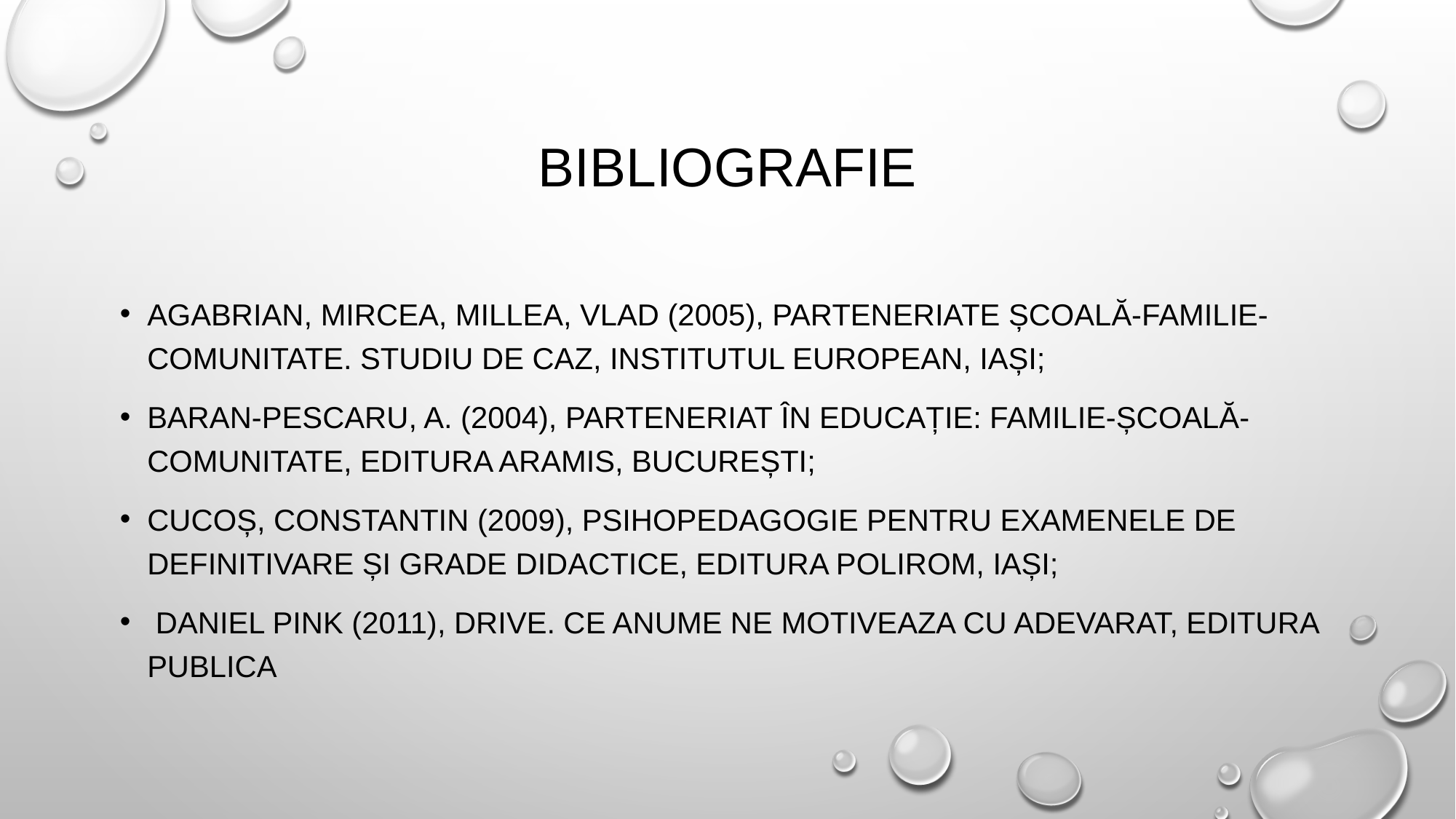

# bibliografie
Agabrian, Mircea, Millea, Vlad (2005), Parteneriate școală-familie-comunitate. Studiu de caz, Institutul European, Iași;
Baran-Pescaru, A. (2004), Parteneriat în educație: familie-școală-comunitate, Editura Aramis, București;
Cucoș, Constantin (2009), Psihopedagogie pentru examenele de definitivare și grade didactice, Editura Polirom, Iași;
 daniel pink (2011), drive. Ce anume ne motiveaza cu adevarat, editura publica